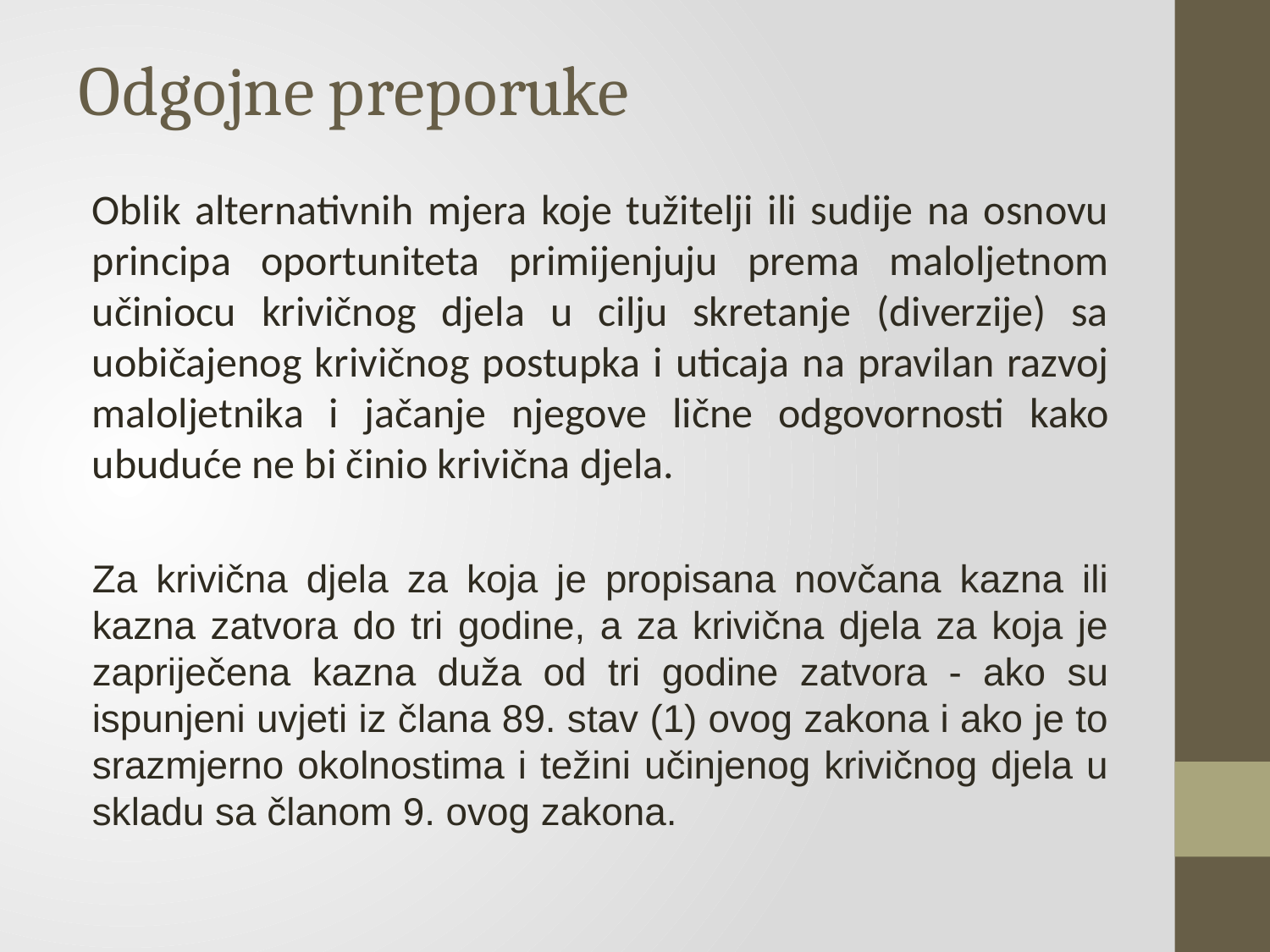

# Odgojne preporuke
Oblik alternativnih mjera koje tužitelji ili sudije na osnovu principa oportuniteta primijenjuju prema maloljetnom učiniocu krivičnog djela u cilju skretanje (diverzije) sa uobičajenog krivičnog postupka i uticaja na pravilan razvoj maloljetnika i jačanje njegove lične odgovornosti kako ubuduće ne bi činio krivična djela.

Za krivična djela za koja je propisana novčana kazna ili kazna zatvora do tri godine, a za krivična djela za koja je zapriječena kazna duža od tri godine zatvora - ako su ispunjeni uvjeti iz člana 89. stav (1) ovog zakona i ako je to srazmjerno okolnostima i težini učinjenog krivičnog djela u skladu sa članom 9. ovog zakona.